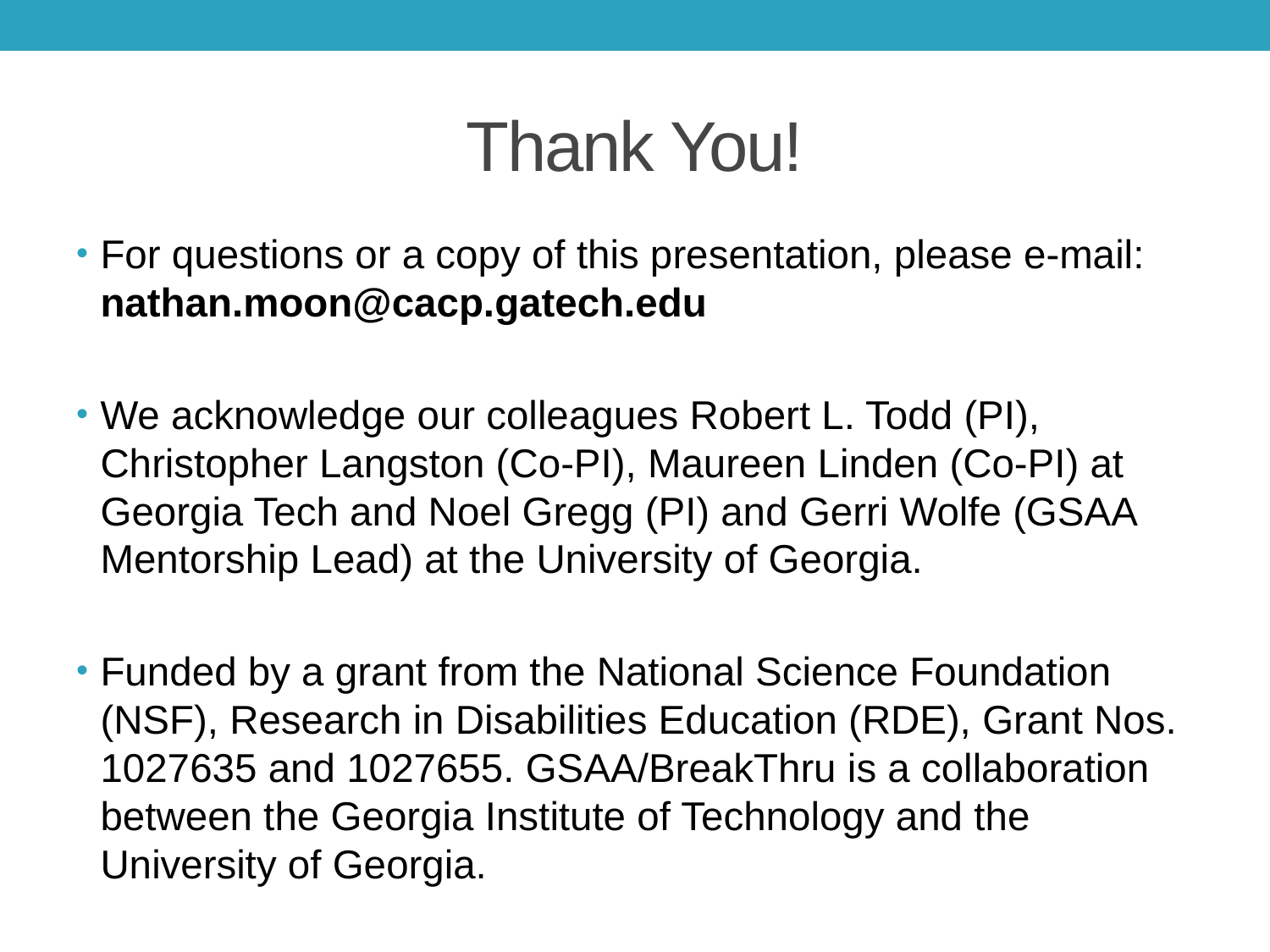

# Thank You!
For questions or a copy of this presentation, please e-mail: nathan.moon@cacp.gatech.edu

We acknowledge our colleagues Robert L. Todd (PI), Christopher Langston (Co-PI), Maureen Linden (Co-PI) at Georgia Tech and Noel Gregg (PI) and Gerri Wolfe (GSAA Mentorship Lead) at the University of Georgia.

Funded by a grant from the National Science Foundation (NSF), Research in Disabilities Education (RDE), Grant Nos. 1027635 and 1027655. GSAA/BreakThru is a collaboration between the Georgia Institute of Technology and the University of Georgia.